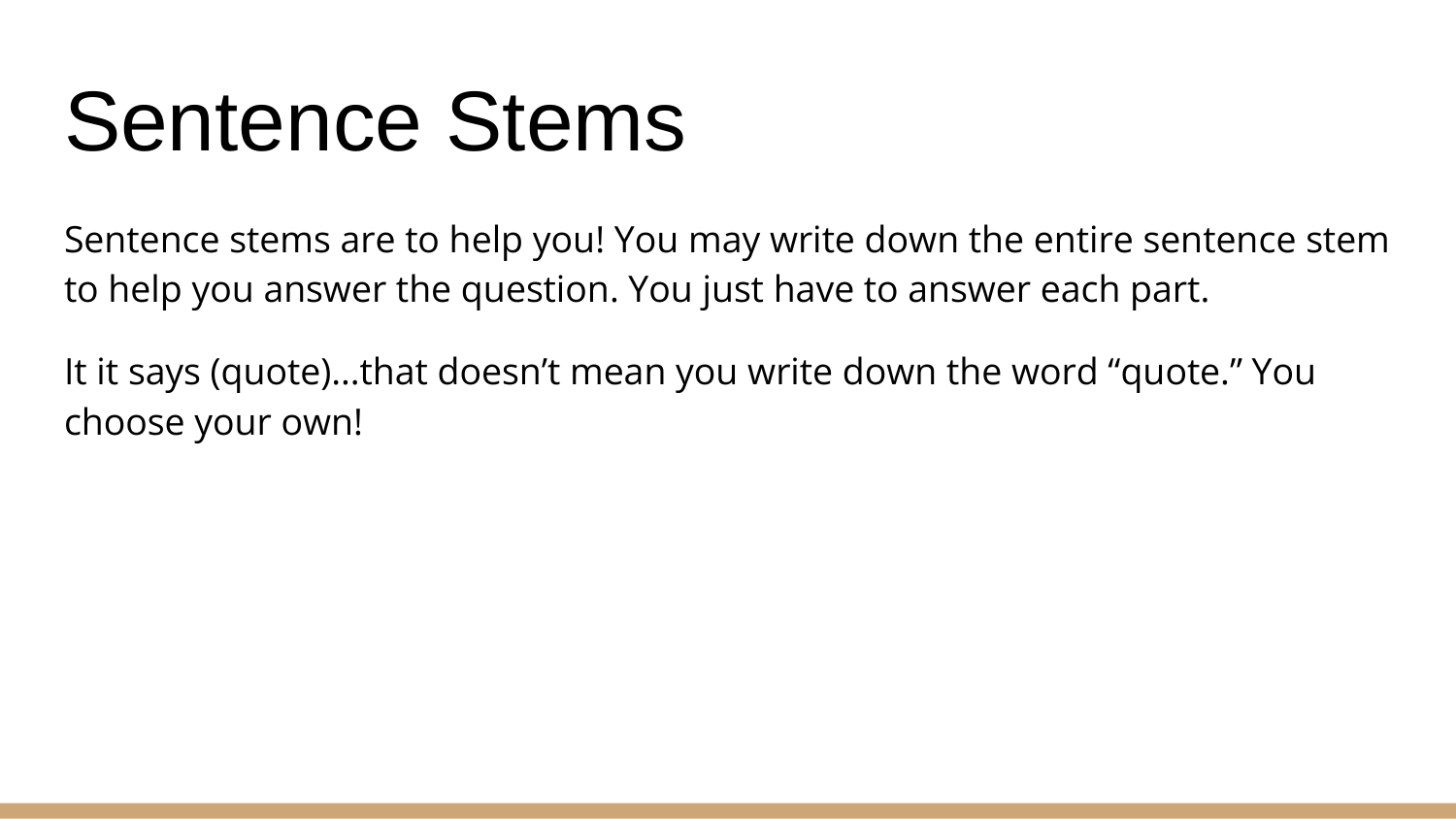

# Sentence Stems
Sentence stems are to help you! You may write down the entire sentence stem to help you answer the question. You just have to answer each part.
It it says (quote)...that doesn’t mean you write down the word “quote.” You choose your own!